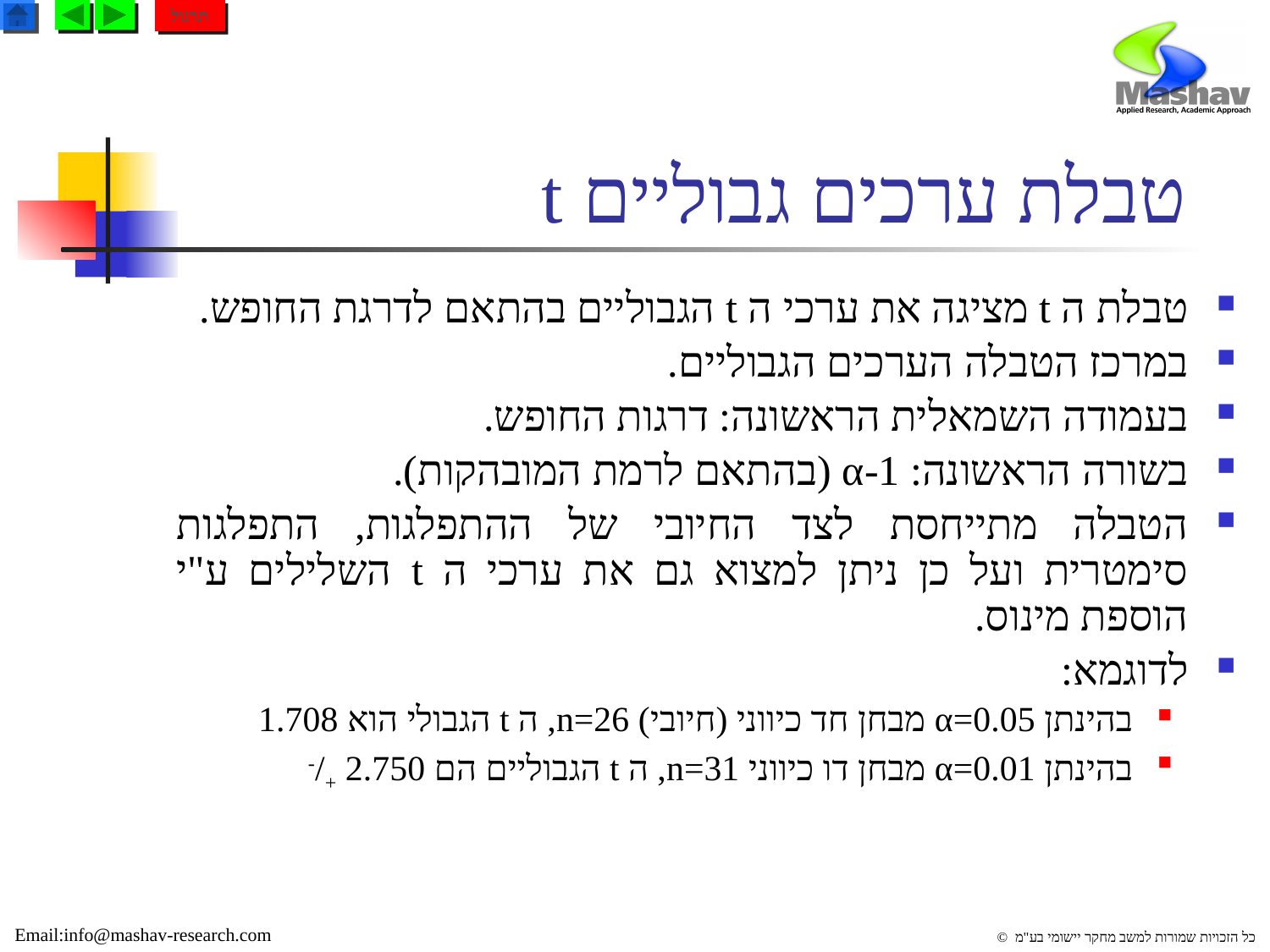

תרגול
# טבלת ערכים גבוליים t
טבלת ה t מציגה את ערכי ה t הגבוליים בהתאם לדרגת החופש.
במרכז הטבלה הערכים הגבוליים.
בעמודה השמאלית הראשונה: דרגות החופש.
בשורה הראשונה: 1-α (בהתאם לרמת המובהקות).
הטבלה מתייחסת לצד החיובי של ההתפלגות, התפלגות סימטרית ועל כן ניתן למצוא גם את ערכי ה t השלילים ע"י הוספת מינוס.
לדוגמא:
בהינתן α=0.05 מבחן חד כיווני (חיובי) n=26, ה t הגבולי הוא 1.708
בהינתן α=0.01 מבחן דו כיווני n=31, ה t הגבוליים הם 2.750 +/-